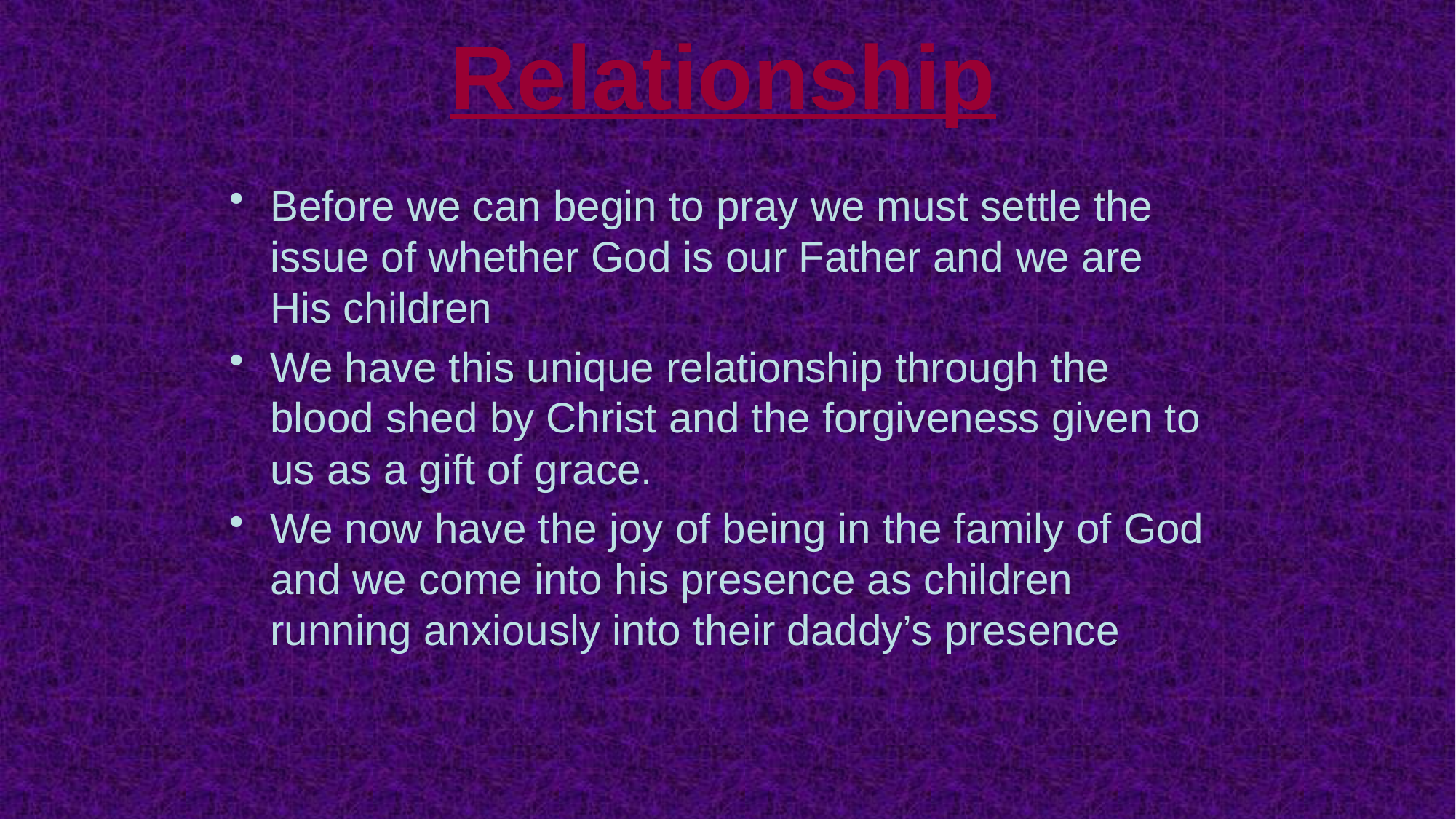

# Relationship
Before we can begin to pray we must settle the issue of whether God is our Father and we are His children
We have this unique relationship through the blood shed by Christ and the forgiveness given to us as a gift of grace.
We now have the joy of being in the family of God and we come into his presence as children running anxiously into their daddy’s presence